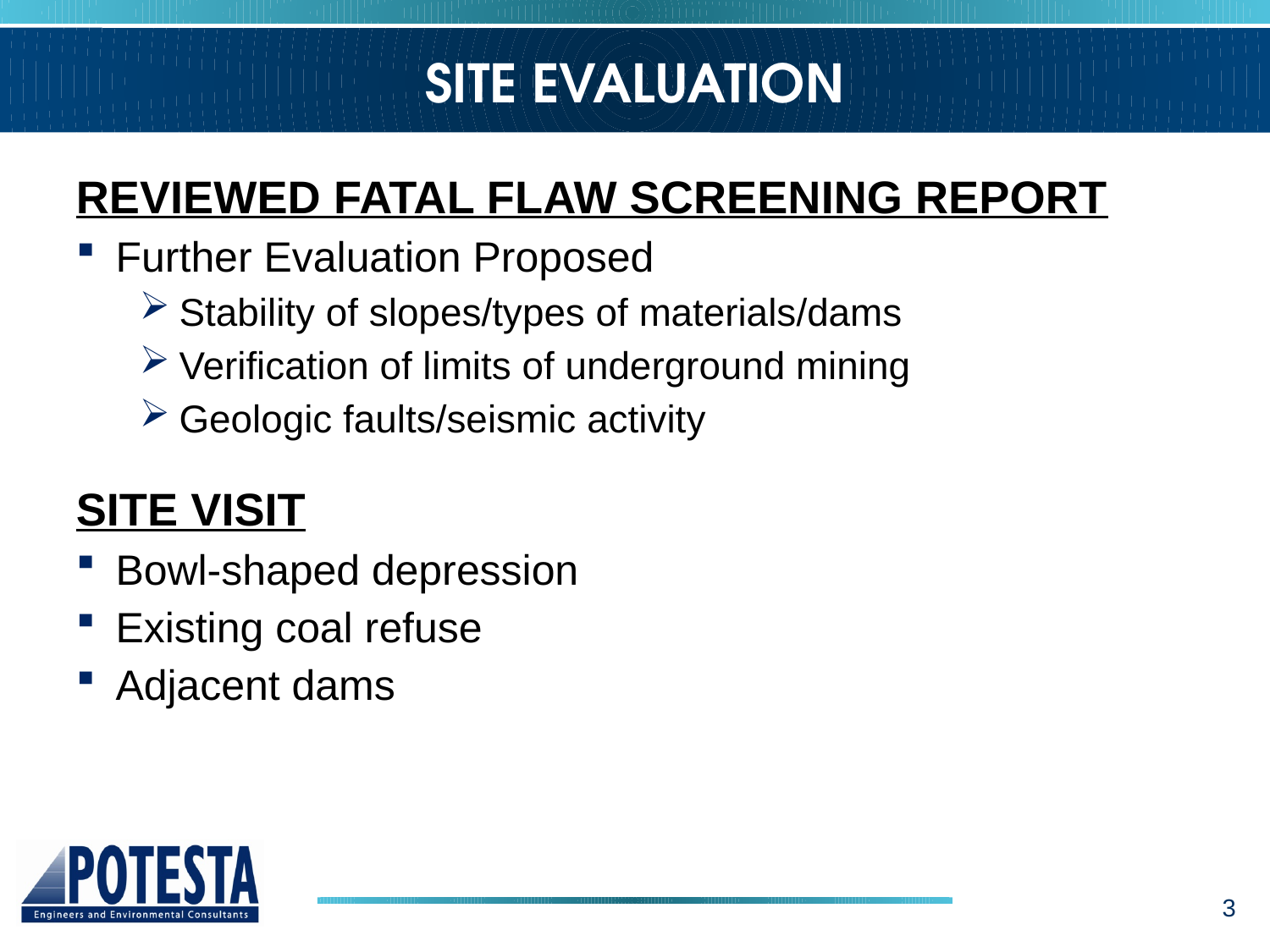

SITE EVALUATION
REVIEWED FATAL FLAW SCREENING REPORT
Further Evaluation Proposed
Stability of slopes/types of materials/dams
Verification of limits of underground mining
Geologic faults/seismic activity

SITE VISIT
Bowl-shaped depression
Existing coal refuse
Adjacent dams

3